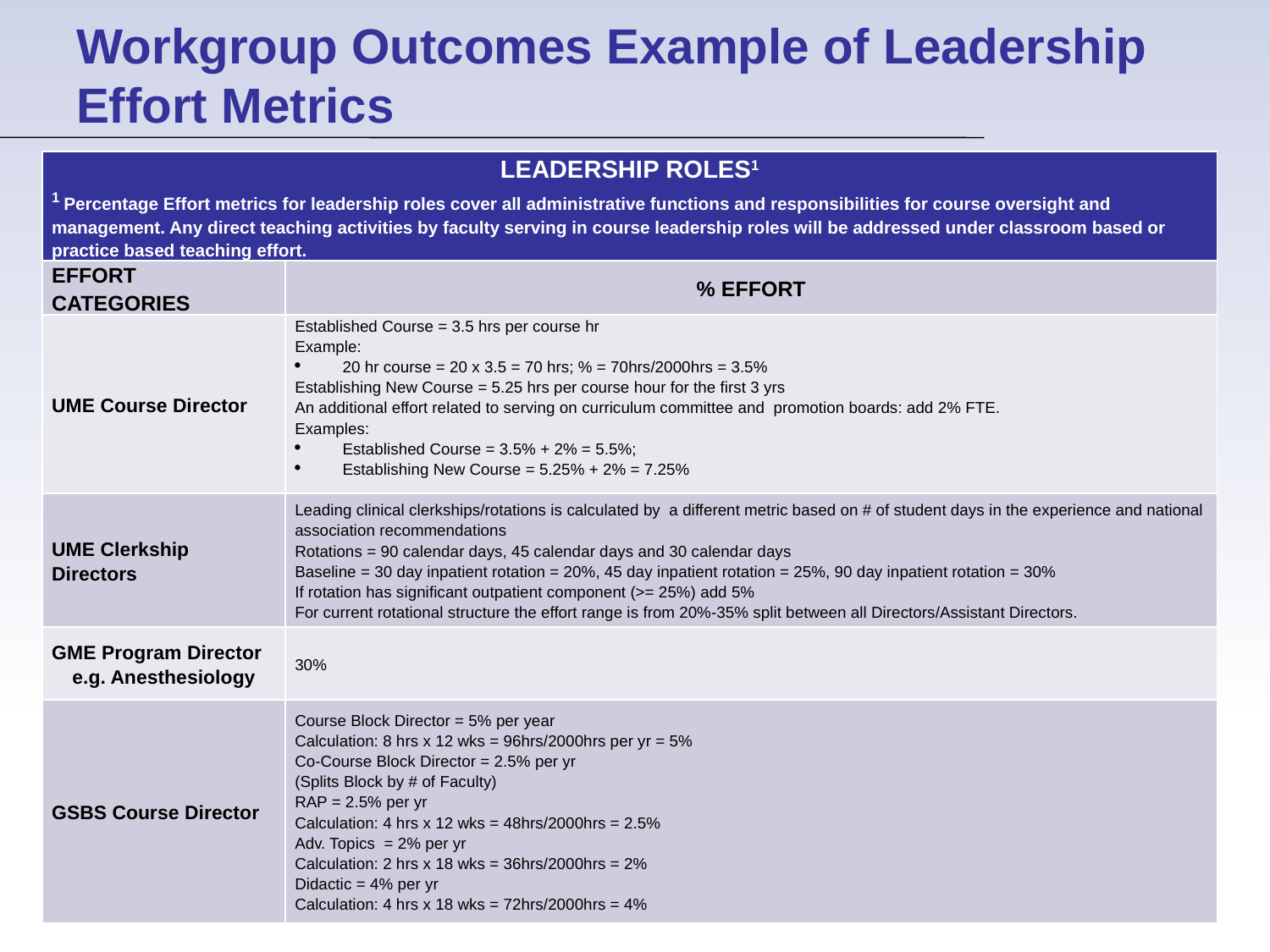

# Workgroup Outcomes Example of Leadership Effort Metrics
| LEADERSHIP ROLES1 1 Percentage Effort metrics for leadership roles cover all administrative functions and responsibilities for course oversight and management. Any direct teaching activities by faculty serving in course leadership roles will be addressed under classroom based or practice based teaching effort. |  |
| --- | --- |
| EFFORT CATEGORIES | % EFFORT |
| UME Course Director | Established Course = 3.5 hrs per course hr Example: 20 hr course = 20 x 3.5 = 70 hrs; % = 70hrs/2000hrs = 3.5% Establishing New Course = 5.25 hrs per course hour for the first 3 yrs An additional effort related to serving on curriculum committee and promotion boards: add 2% FTE. Examples: Established Course = 3.5% + 2% = 5.5%; Establishing New Course = 5.25% + 2% = 7.25% |
| UME Clerkship Directors | Leading clinical clerkships/rotations is calculated by a different metric based on # of student days in the experience and national association recommendations Rotations = 90 calendar days, 45 calendar days and 30 calendar days Baseline = 30 day inpatient rotation = 20%, 45 day inpatient rotation = 25%, 90 day inpatient rotation = 30% If rotation has significant outpatient component (>= 25%) add 5% For current rotational structure the effort range is from 20%-35% split between all Directors/Assistant Directors. |
| GME Program Director e.g. Anesthesiology | 30% |
| GSBS Course Director | Course Block Director = 5% per year Calculation: 8 hrs x 12 wks = 96hrs/2000hrs per yr = 5% Co-Course Block Director = 2.5% per yr (Splits Block by # of Faculty) RAP = 2.5% per yr Calculation: 4 hrs x 12 wks = 48hrs/2000hrs = 2.5% Adv. Topics = 2% per yr Calculation: 2 hrs x 18 wks = 36hrs/2000hrs = 2% Didactic = 4% per yr Calculation: 4 hrs x 18 wks = 72hrs/2000hrs = 4% |